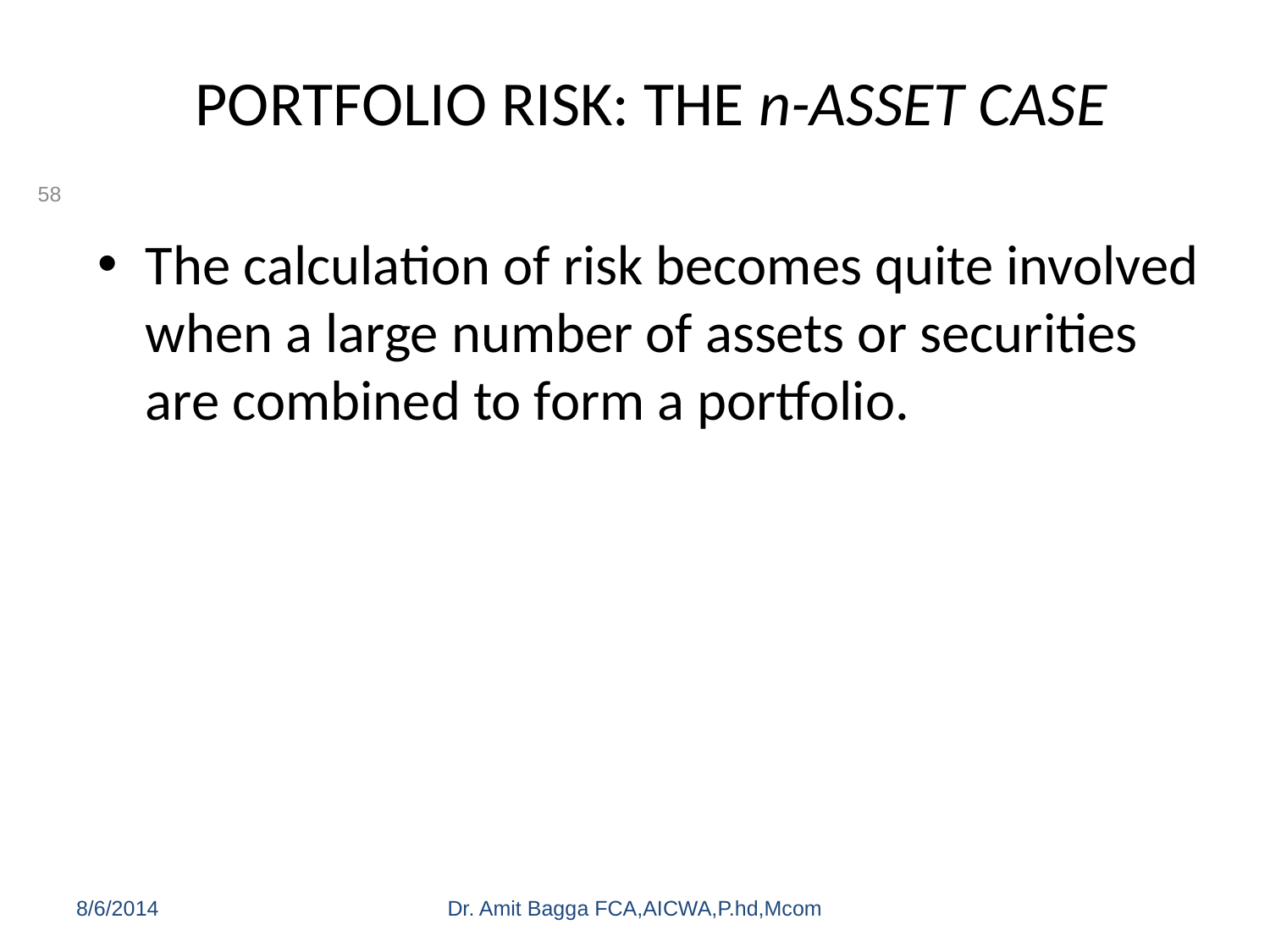

# PORTFOLIO RISK: THE n-ASSET CASE
58
The calculation of risk becomes quite involved when a large number of assets or securities are combined to form a portfolio.
8/6/2014
Dr. Amit Bagga FCA,AICWA,P.hd,Mcom